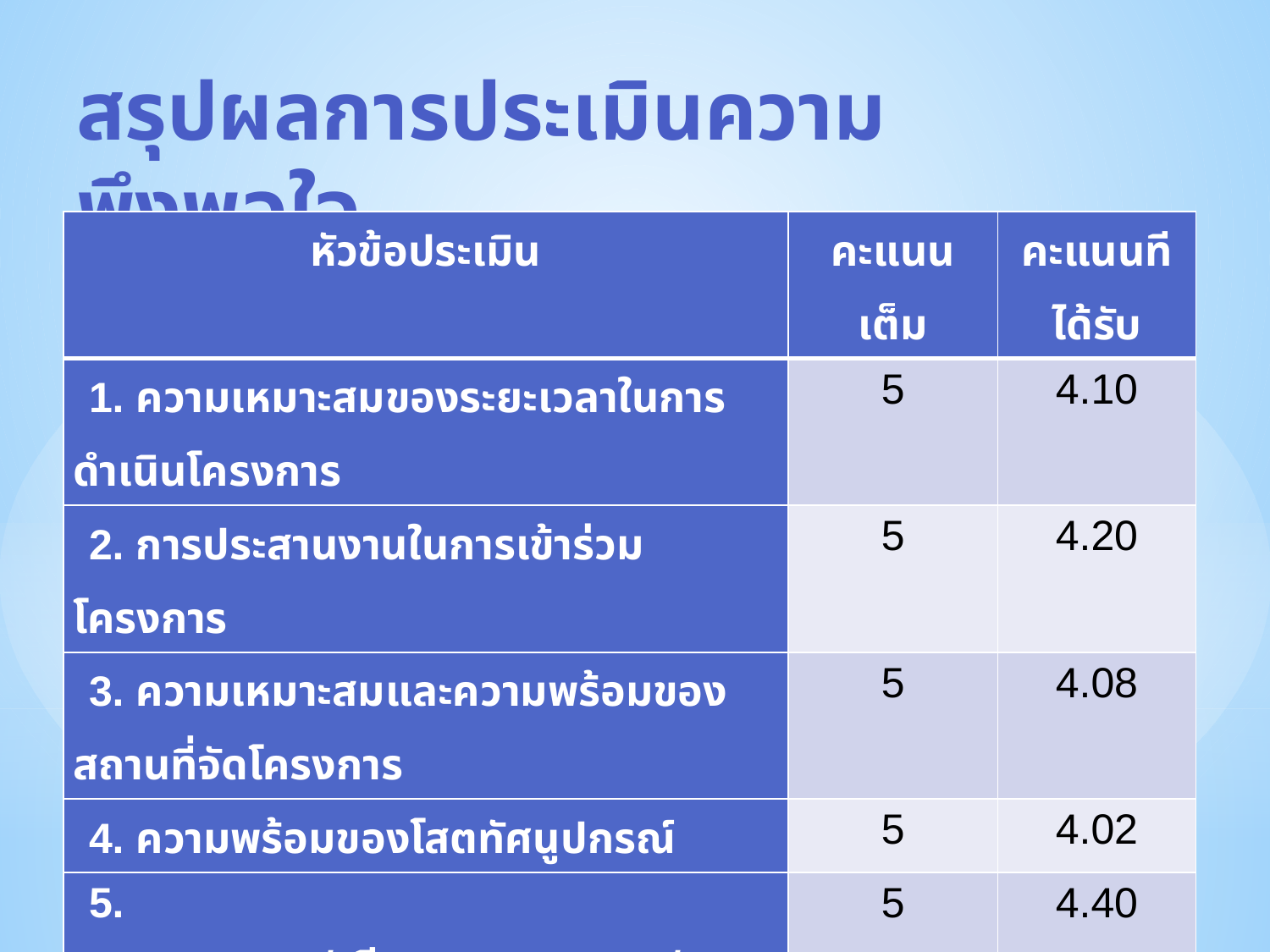

สรุปผลการประเมินความพึงพอใจ
| หัวข้อประเมิน | คะแนนเต็ม | คะแนนทีได้รับ |
| --- | --- | --- |
| 1. ความเหมาะสมของระยะเวลาในการดำเนินโครงการ | 5 | 4.10 |
| 2. การประสานงานในการเข้าร่วมโครงการ | 5 | 4.20 |
| 3. ความเหมาะสมและความพร้อมของสถานที่จัดโครงการ | 5 | 4.08 |
| 4. ความพร้อมของโสตทัศนูปกรณ์ | 5 | 4.02 |
| 5. ความเหมาะสม/เพียงพอของอาหาร/อาหารว่าง | 5 | 4.40 |
| 6. ความพร้อมของอาจารย์ผู้ให้ความรู้ | 5 | 4.00 |
| 7. การให้โอกาสถามข้อซักถามและการตอบคำถาม | 5 | 4.48 |
| 8. ท่านมีความรู้ก่อนเข้าร่วมโครงการระดับใด | 5 | 2.90 |
| 9. ประโยชน์และความรู้ที่ท่านได้รับหลังเข้าร่วมโครงการ | 5 | 4.32 |
| 10. ท่านอยากให้มีโครงการนี้ในปีถัดไปอีกหรือไม่ | 5 | 4.64 |
31